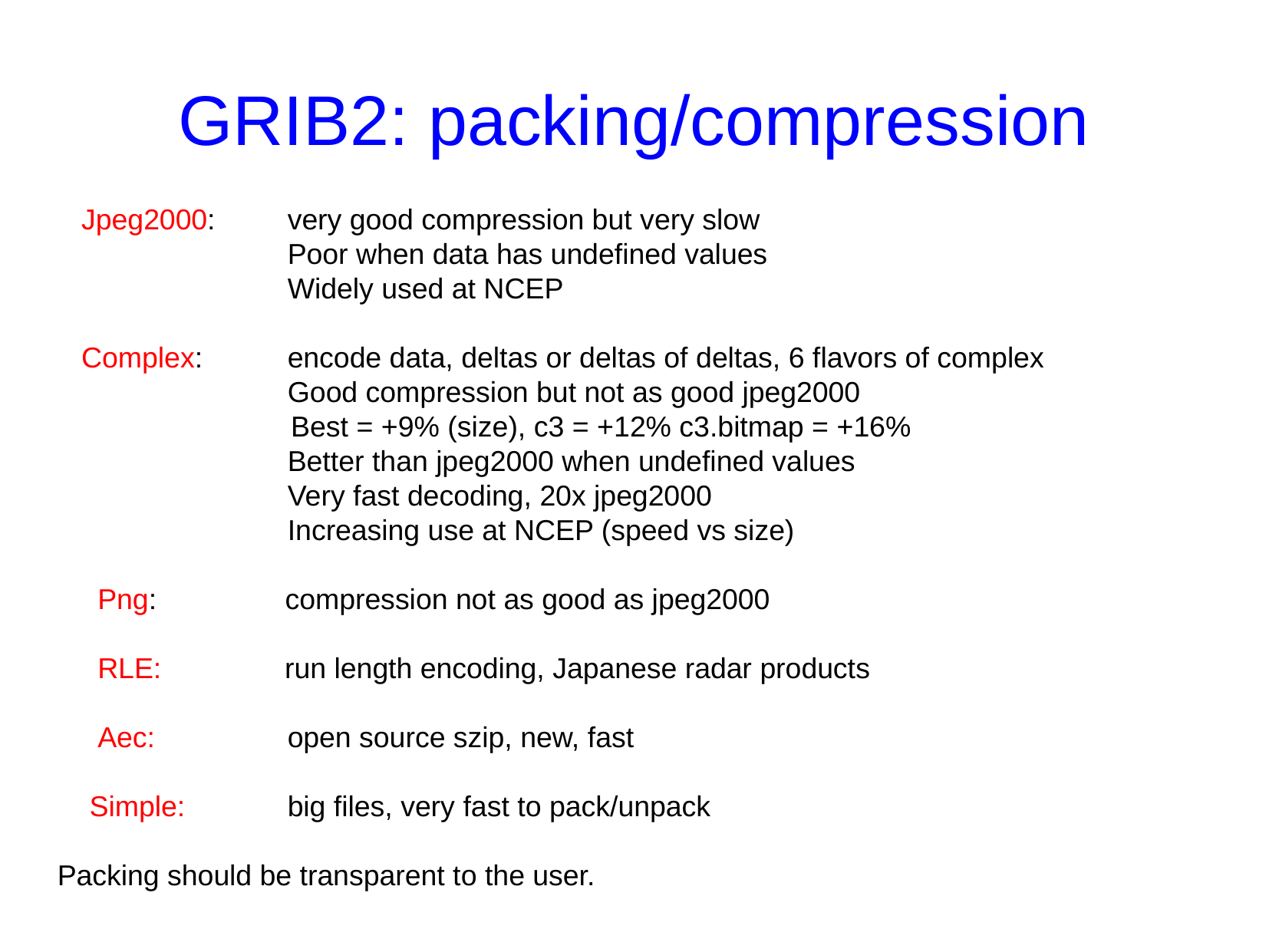

GRIB2: packing/compression
   Jpeg2000:	very good compression but very slow
		Poor when data has undefined values
		Widely used at NCEP

   Complex:	encode data, deltas or deltas of deltas, 6 flavors of complex
  		Good compression but not as good jpeg2000
                             Best = +9% (size), c3 = +12% c3.bitmap = +16%
		Better than jpeg2000 when undefined values
		Very fast decoding, 20x jpeg2000
		Increasing use at NCEP (speed vs size)

     Png:                compression not as good as jpeg2000

     RLE:	              run length encoding, Japanese radar products

     Aec:		open source szip, new, fast

    Simple:	big files, very fast to pack/unpack

Packing should be transparent to the user.